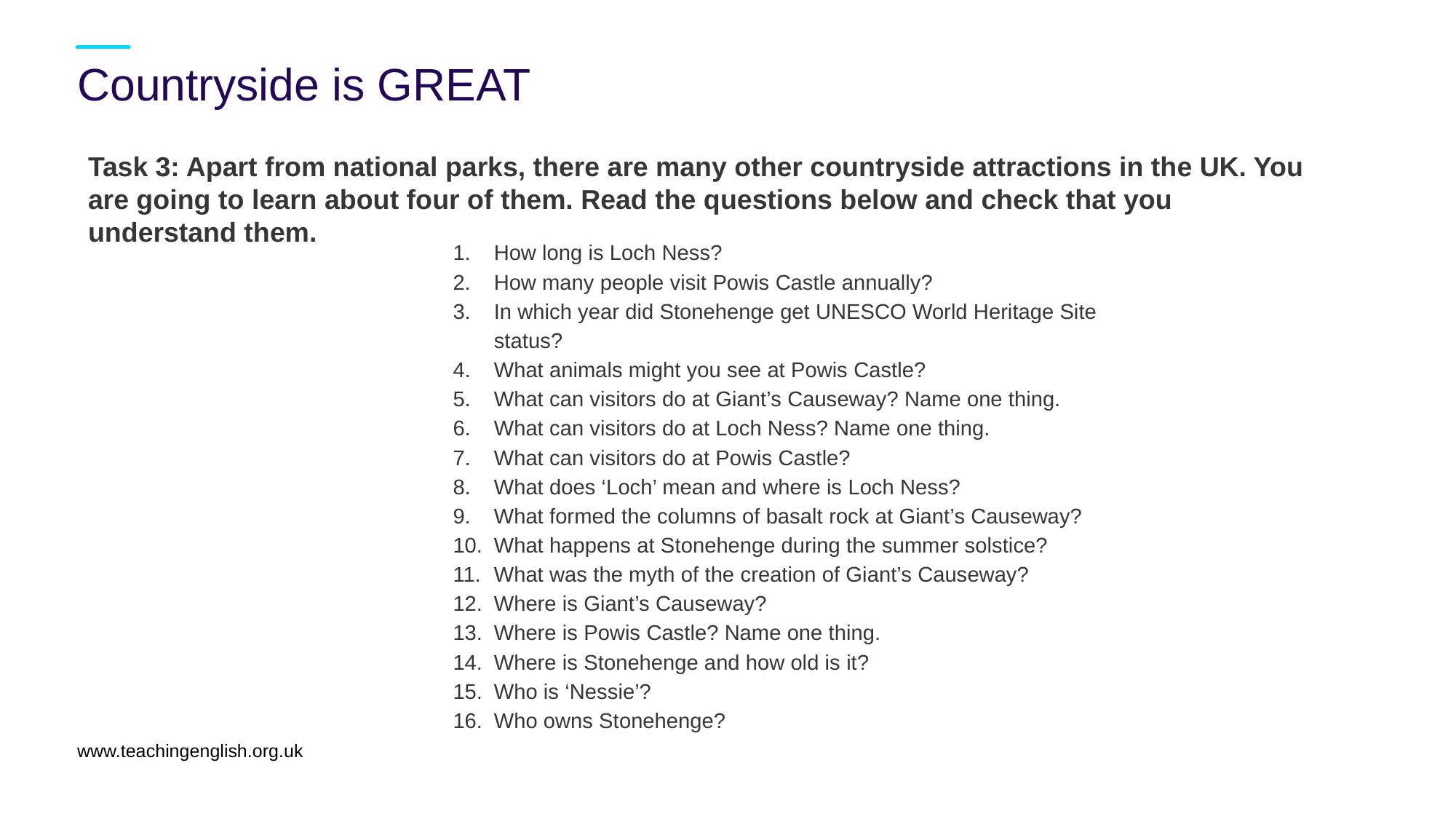

# Countryside is GREAT
Task 3: Apart from national parks, there are many other countryside attractions in the UK. You are going to learn about four of them. Read the questions below and check that you understand them.

How long is Loch Ness?
How many people visit Powis Castle annually?
In which year did Stonehenge get UNESCO World Heritage Site status?
What animals might you see at Powis Castle?
What can visitors do at Giant’s Causeway? Name one thing.
What can visitors do at Loch Ness? Name one thing.
What can visitors do at Powis Castle?
What does ‘Loch’ mean and where is Loch Ness?
What formed the columns of basalt rock at Giant’s Causeway?
What happens at Stonehenge during the summer solstice?
What was the myth of the creation of Giant’s Causeway?
Where is Giant’s Causeway?
Where is Powis Castle? Name one thing.
Where is Stonehenge and how old is it?
Who is ‘Nessie’?
Who owns Stonehenge?
www.teachingenglish.org.uk